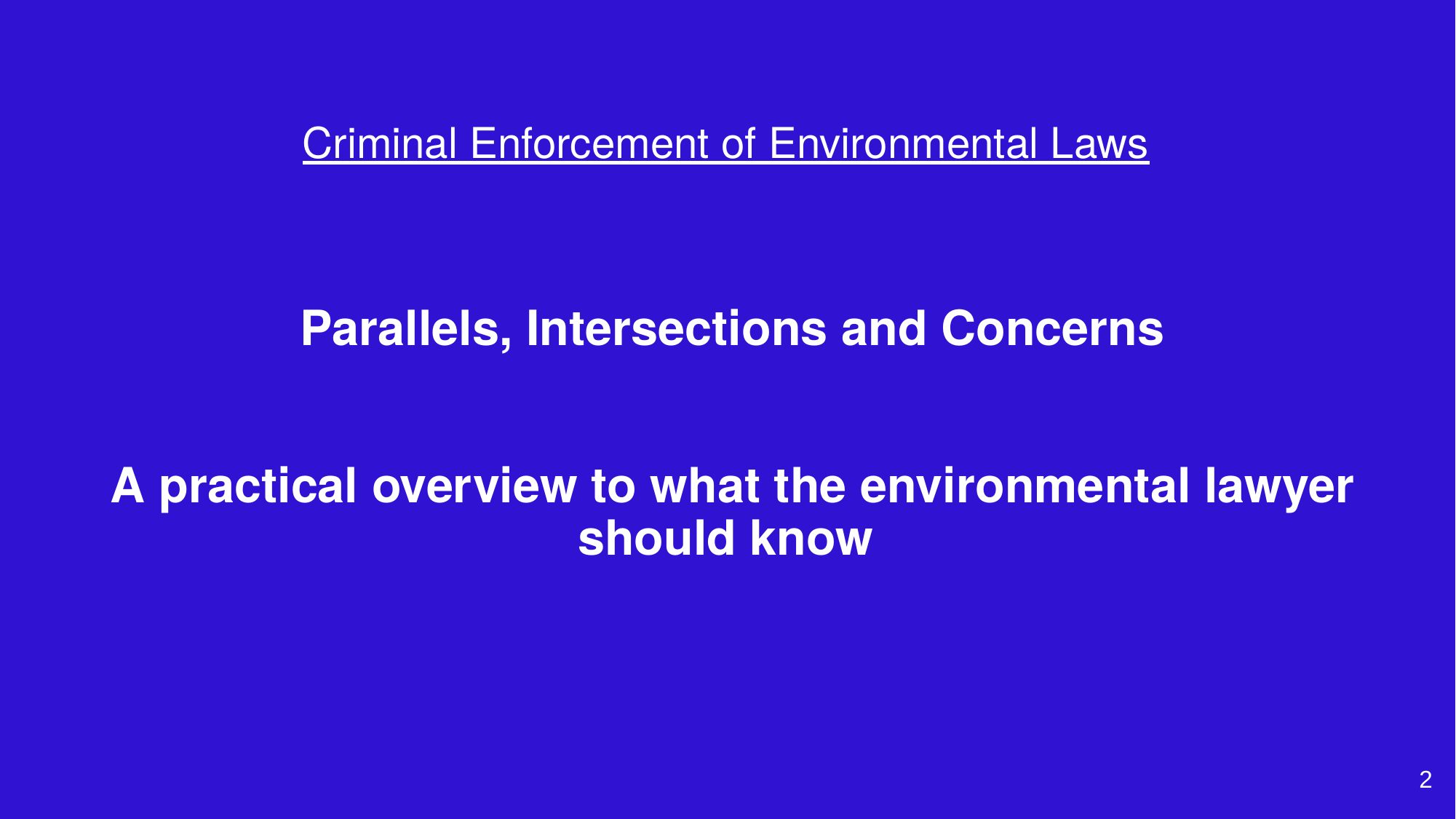

Criminal Enforcement of Environmental Laws
# Parallels, Intersections and Concerns A practical overview to what the environmental lawyer should know
2